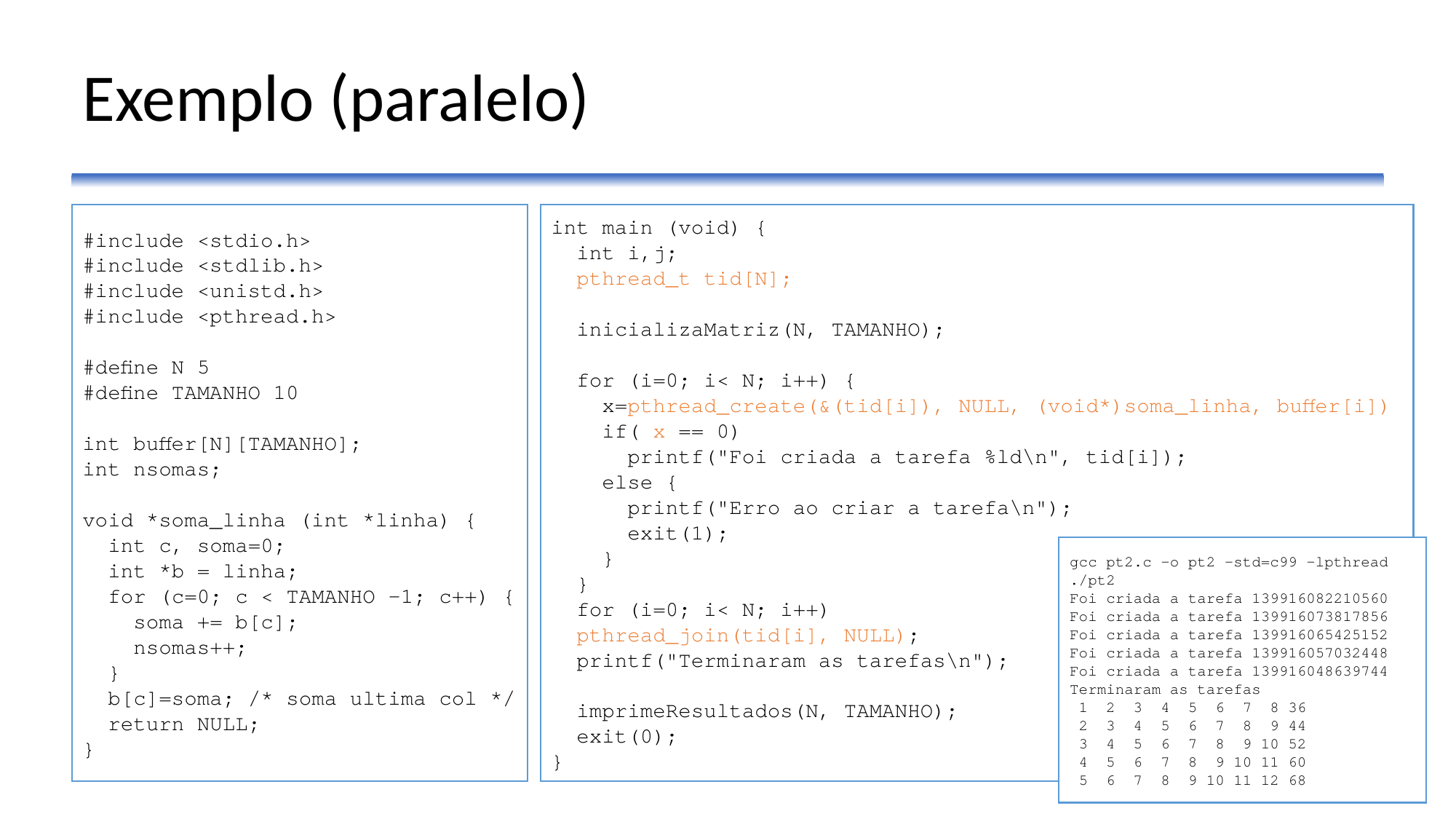

# Exemplo (paralelo)
int main (void) {
  int i,j;
  pthread_t tid[N];

  inicializaMatriz(N, TAMANHO);

  for (i=0; i< N; i++) {
    x=pthread_create(&(tid[i]), NULL, (void*)soma_linha, buffer[i])
    if( x == 0)
      printf("Foi criada a tarefa %ld\n", tid[i]);
    else {
      printf("Erro ao criar a tarefa\n");
      exit(1);
    }
  }
  for (i=0; i< N; i++)
  pthread_join(tid[i], NULL);
  printf("Terminaram as tarefas\n");

  imprimeResultados(N, TAMANHO);
  exit(0);
}
#include <stdio.h>
#include <stdlib.h>
#include <unistd.h>
#include <pthread.h>

#define N 5
#define TAMANHO 10

int buffer[N][TAMANHO];
int nsomas;

void *soma_linha (int *linha) {
  int c, soma=0;
  int *b = linha;
  for (c=0; c < TAMANHO -1; c++) {
    soma += b[c];
    nsomas++;
  }
  b[c]=soma; /* soma ultima col */
  return NULL;
}
gcc pt2.c -o pt2 -std=c99 -lpthread
./pt2
Foi criada a tarefa 139916082210560
Foi criada a tarefa 139916073817856
Foi criada a tarefa 139916065425152
Foi criada a tarefa 139916057032448
Foi criada a tarefa 139916048639744
Terminaram as tarefas
 1  2  3  4  5  6  7  8 36
 2  3  4  5  6  7  8  9 44
 3  4  5  6  7  8  9 10 52
 4  5  6  7  8  9 10 11 60
 5  6  7  8  9 10 11 12 68
32